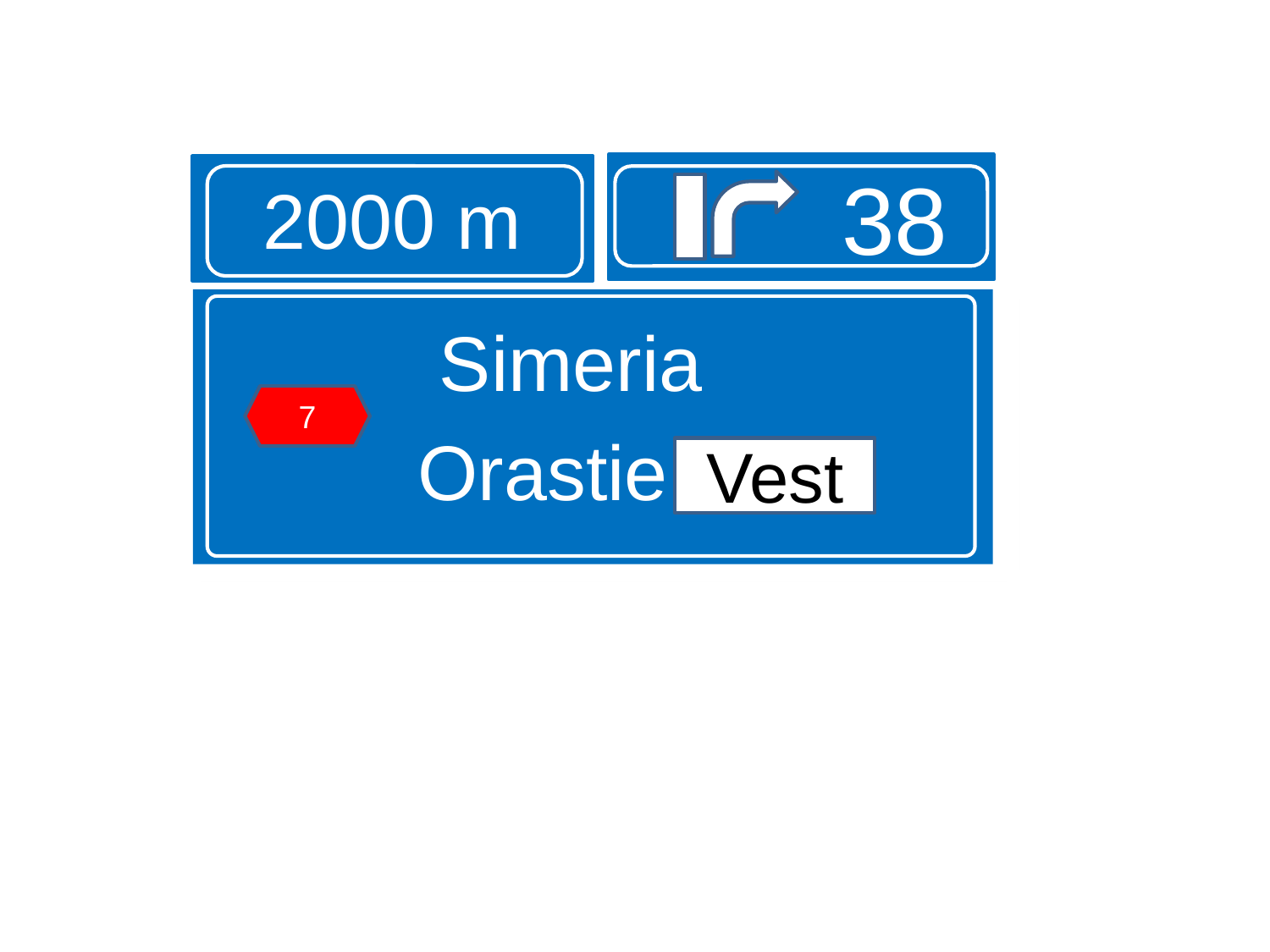

#
38
2000 m

 Simeria
Orastie Vest

7
Vest